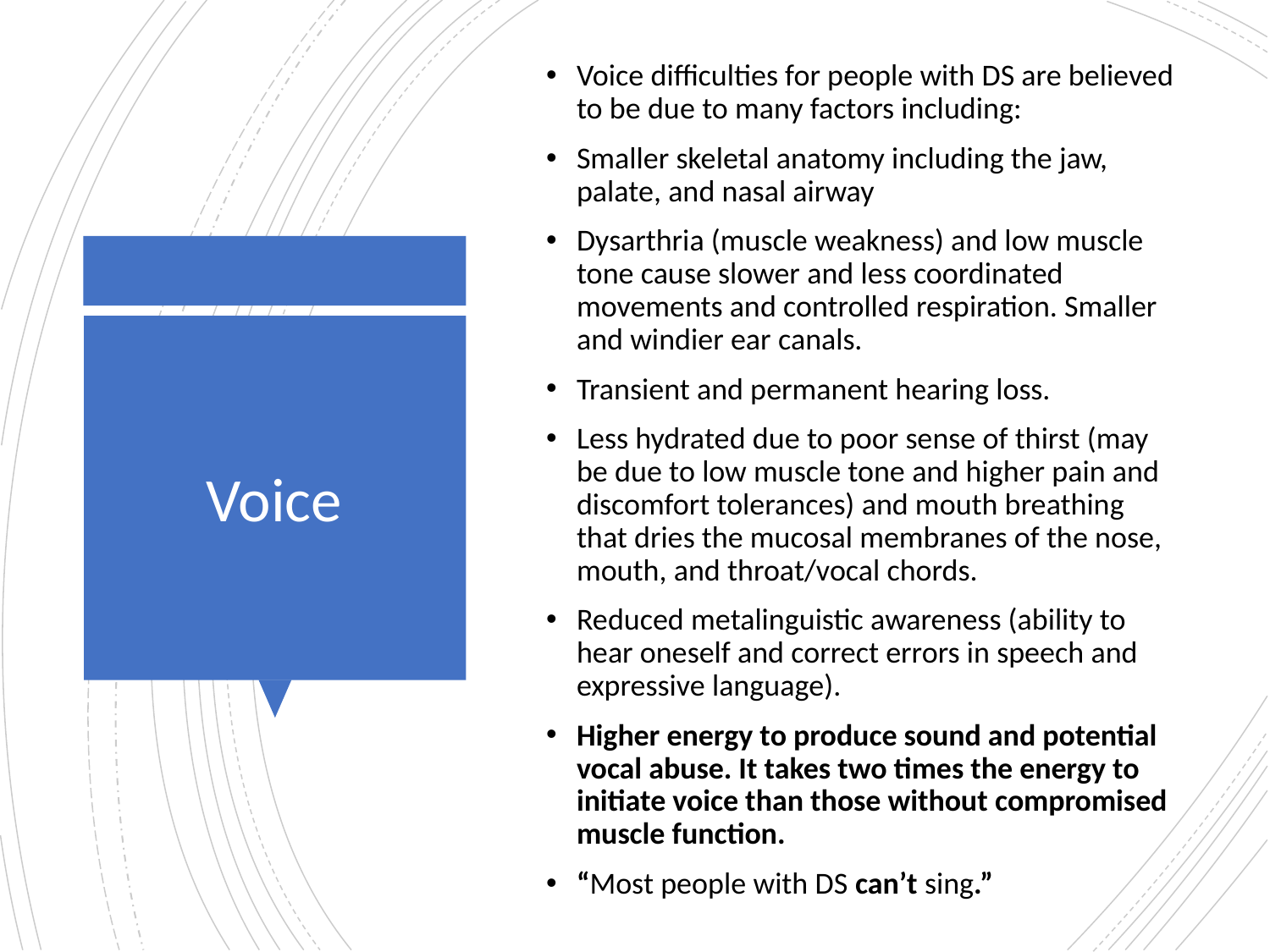

Voice difficulties for people with DS are believed to be due to many factors including:
Smaller skeletal anatomy including the jaw, palate, and nasal airway
Dysarthria (muscle weakness) and low muscle tone cause slower and less coordinated movements and controlled respiration. Smaller and windier ear canals.
Transient and permanent hearing loss.
Less hydrated due to poor sense of thirst (may be due to low muscle tone and higher pain and discomfort tolerances) and mouth breathing that dries the mucosal membranes of the nose, mouth, and throat/vocal chords.
Reduced metalinguistic awareness (ability to hear oneself and correct errors in speech and expressive language).
Higher energy to produce sound and potential vocal abuse. It takes two times the energy to initiate voice than those without compromised muscle function.
“Most people with DS can’t sing.”

# Voice